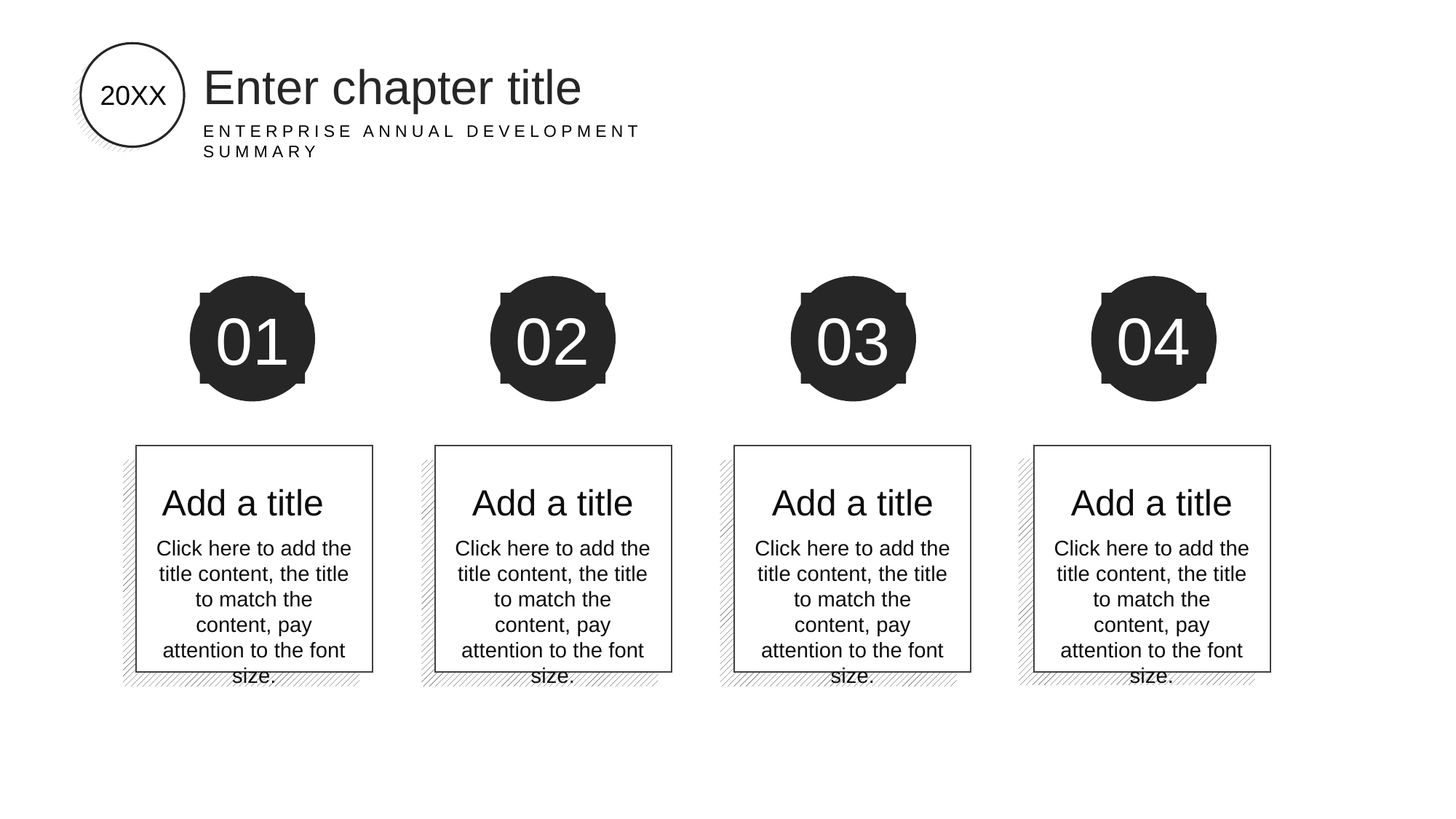

20XX
Enter chapter title
ENTERPRISE ANNUAL DEVELOPMENT SUMMARY

01

02

03

04

Add a title
Click here to add the title content, the title to match the content, pay attention to the font size.

Add a title
Click here to add the title content, the title to match the content, pay attention to the font size.

Add a title
Click here to add the title content, the title to match the content, pay attention to the font size.

Add a title
Click here to add the title content, the title to match the content, pay attention to the font size.